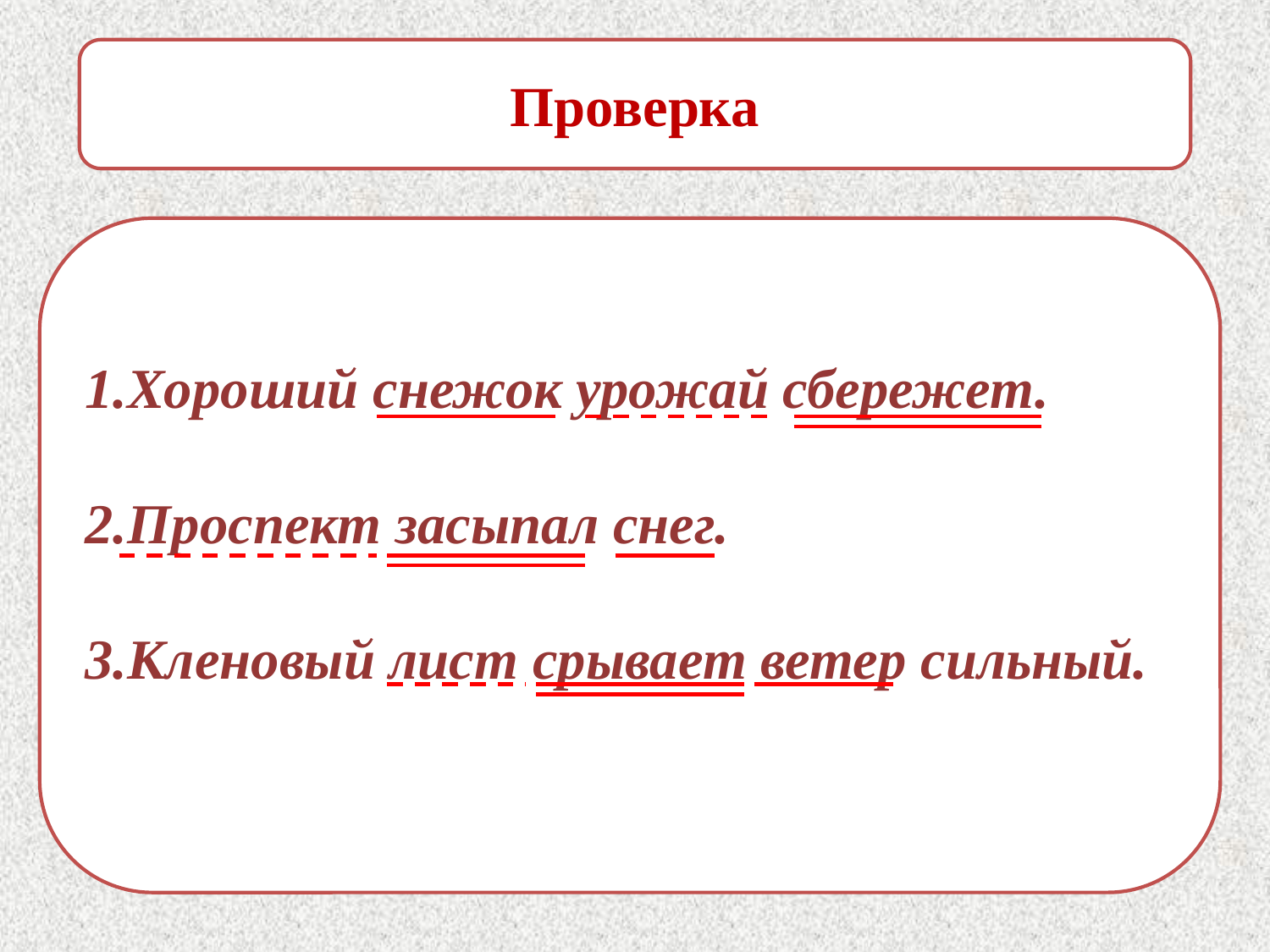

#
Проверка
1.Хороший снежок урожай сбережет.

2.Проспект засыпал снег.

3.Кленовый лист срывает ветер сильный.